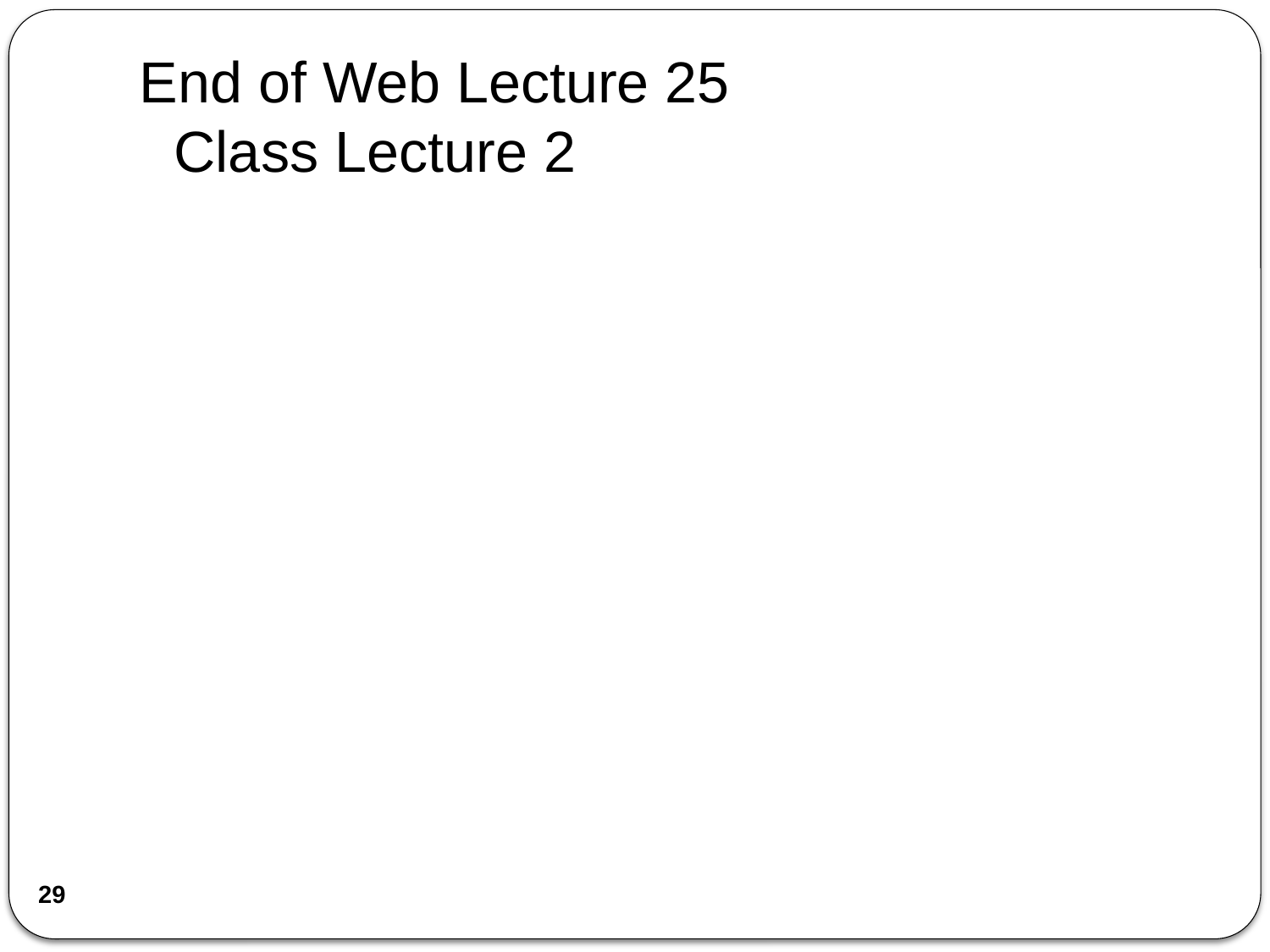

# End of Web Lecture 25 Class Lecture 2
29